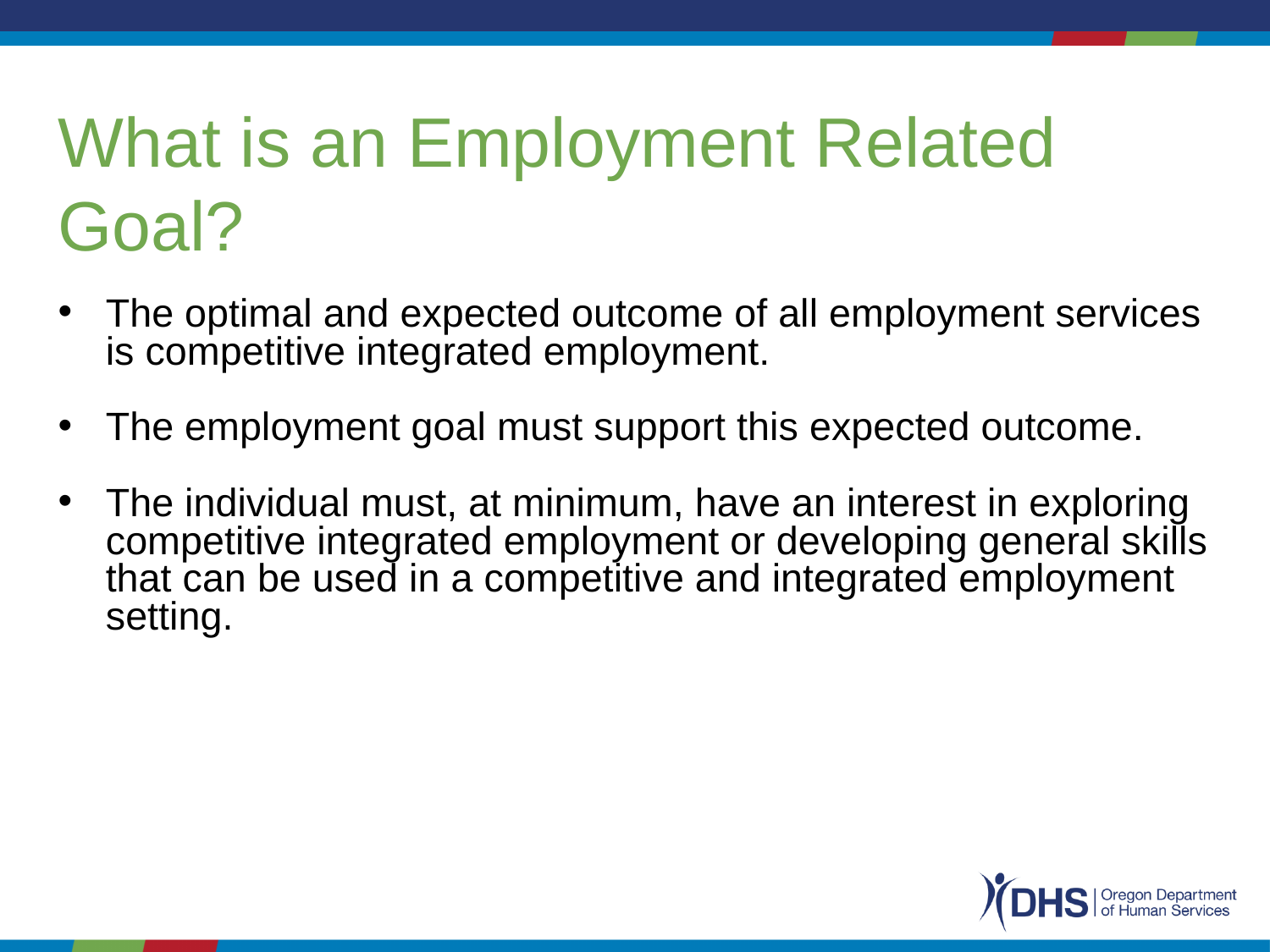

# What is an Employment Related Goal?
The optimal and expected outcome of all employment services is competitive integrated employment.

The employment goal must support this expected outcome.
The individual must, at minimum, have an interest in exploring competitive integrated employment or developing general skills that can be used in a competitive and integrated employment setting.